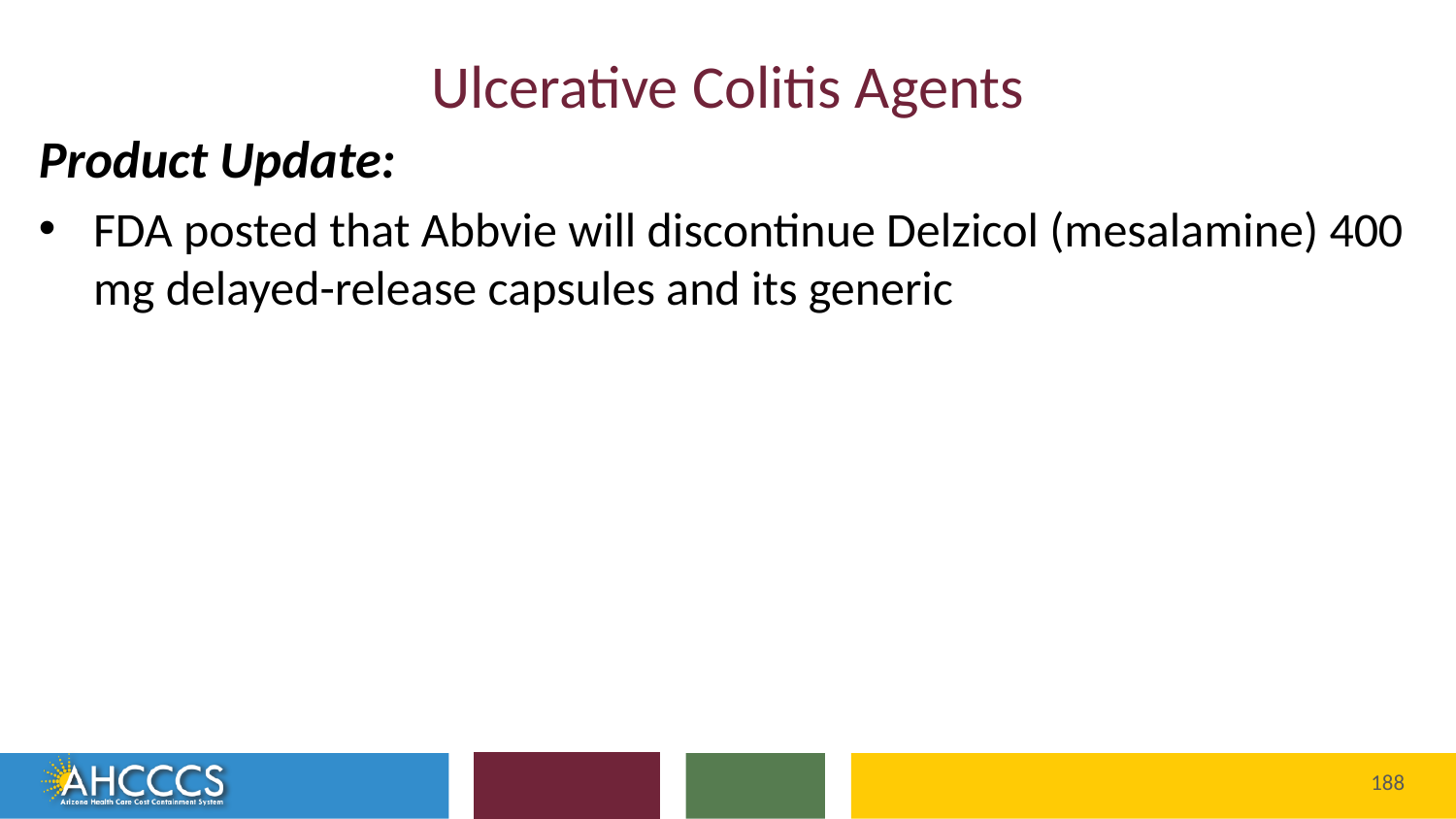

# Ulcerative Colitis Agents
Product Update:
FDA posted that Abbvie will discontinue Delzicol (mesalamine) 400 mg delayed-release capsules and its generic
188